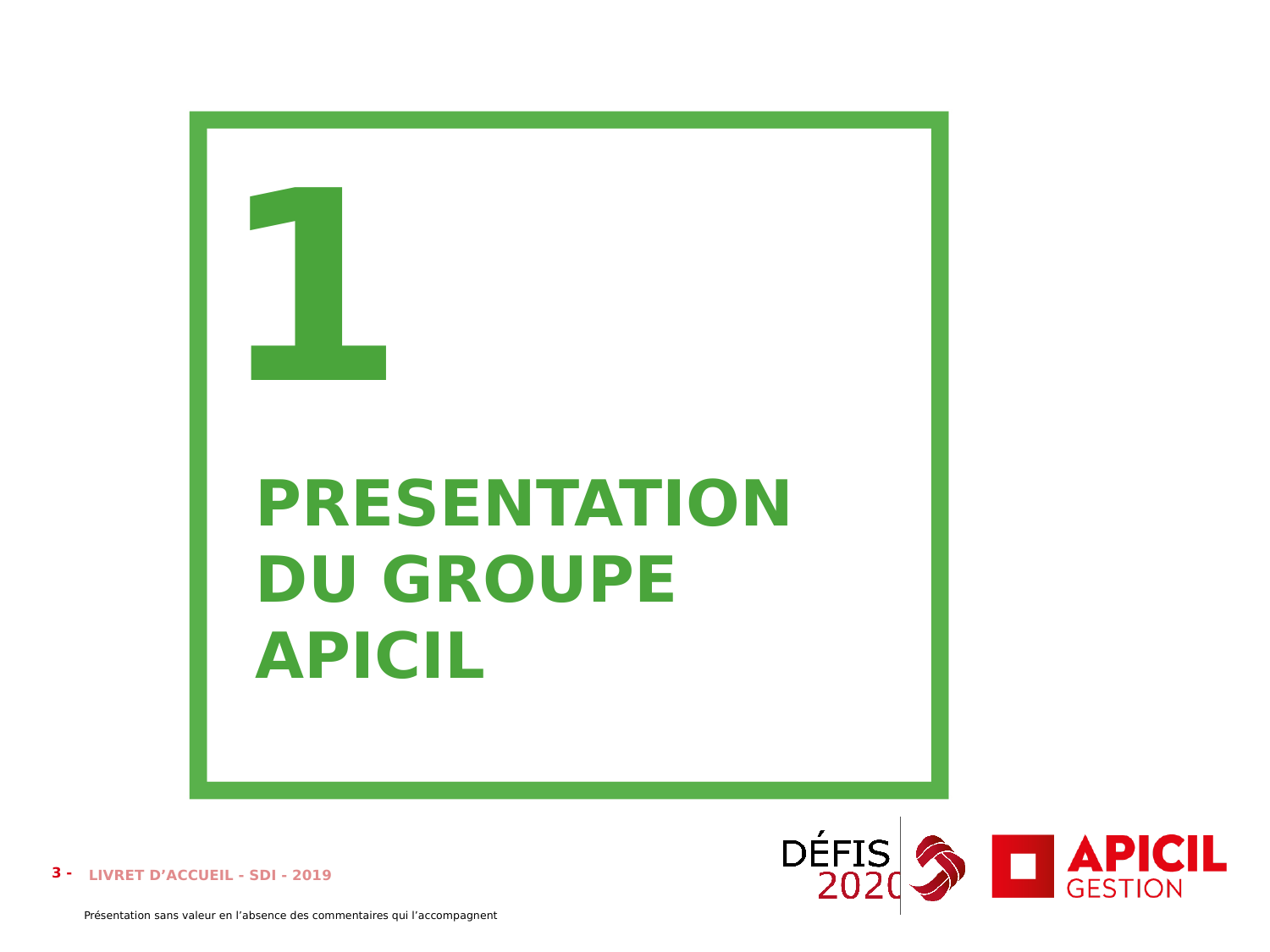

PRESENTATION DU GROUPE APICIL
LIVRET D’ACCUEIL - SDI - 2019